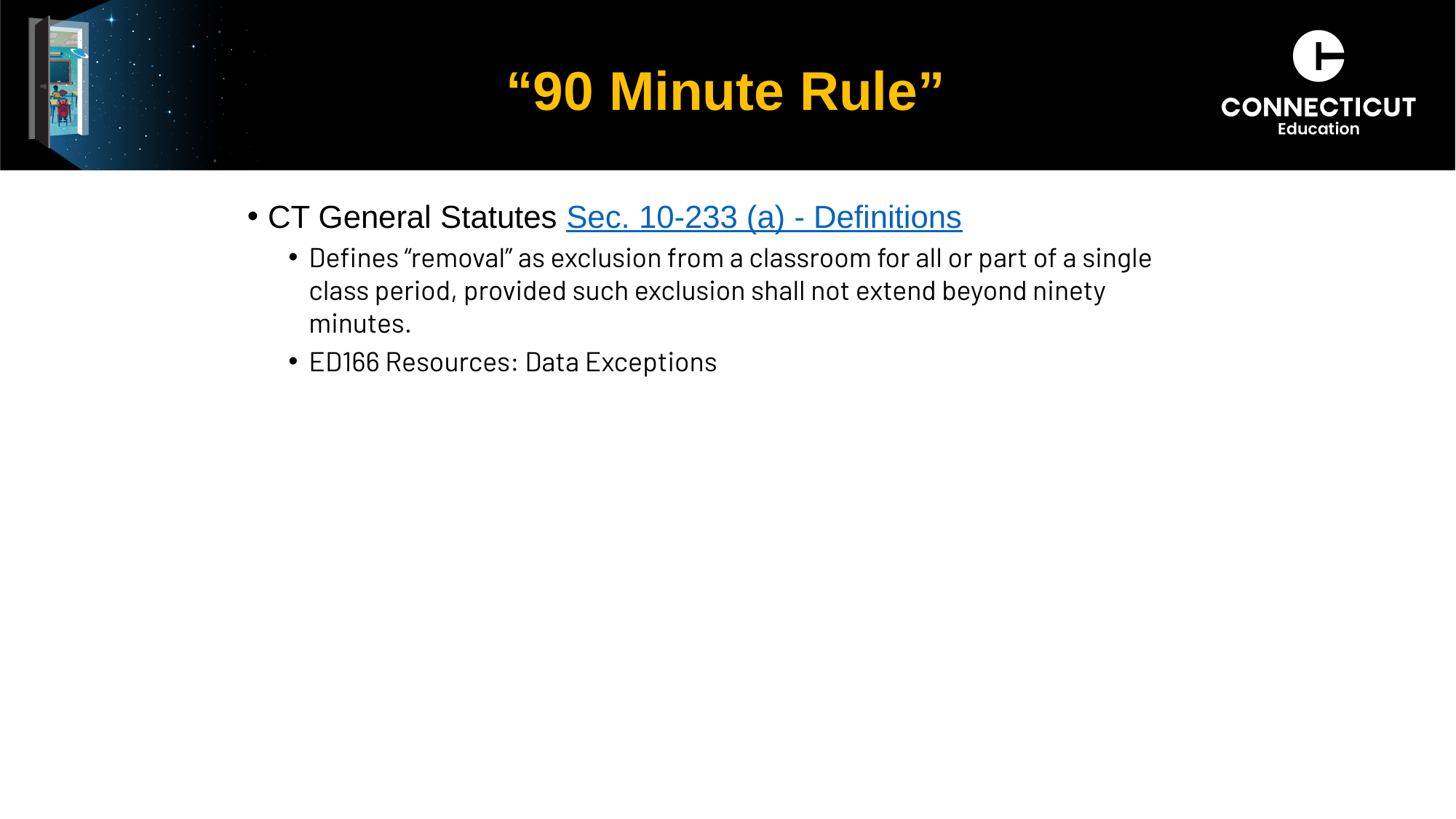

# “90 Minute Rule”
CT General Statutes Sec. 10-233 (a) - Definitions
Defines “removal” as exclusion from a classroom for all or part of a single class period, provided such exclusion shall not extend beyond ninety minutes.
ED166 Resources: Data Exceptions